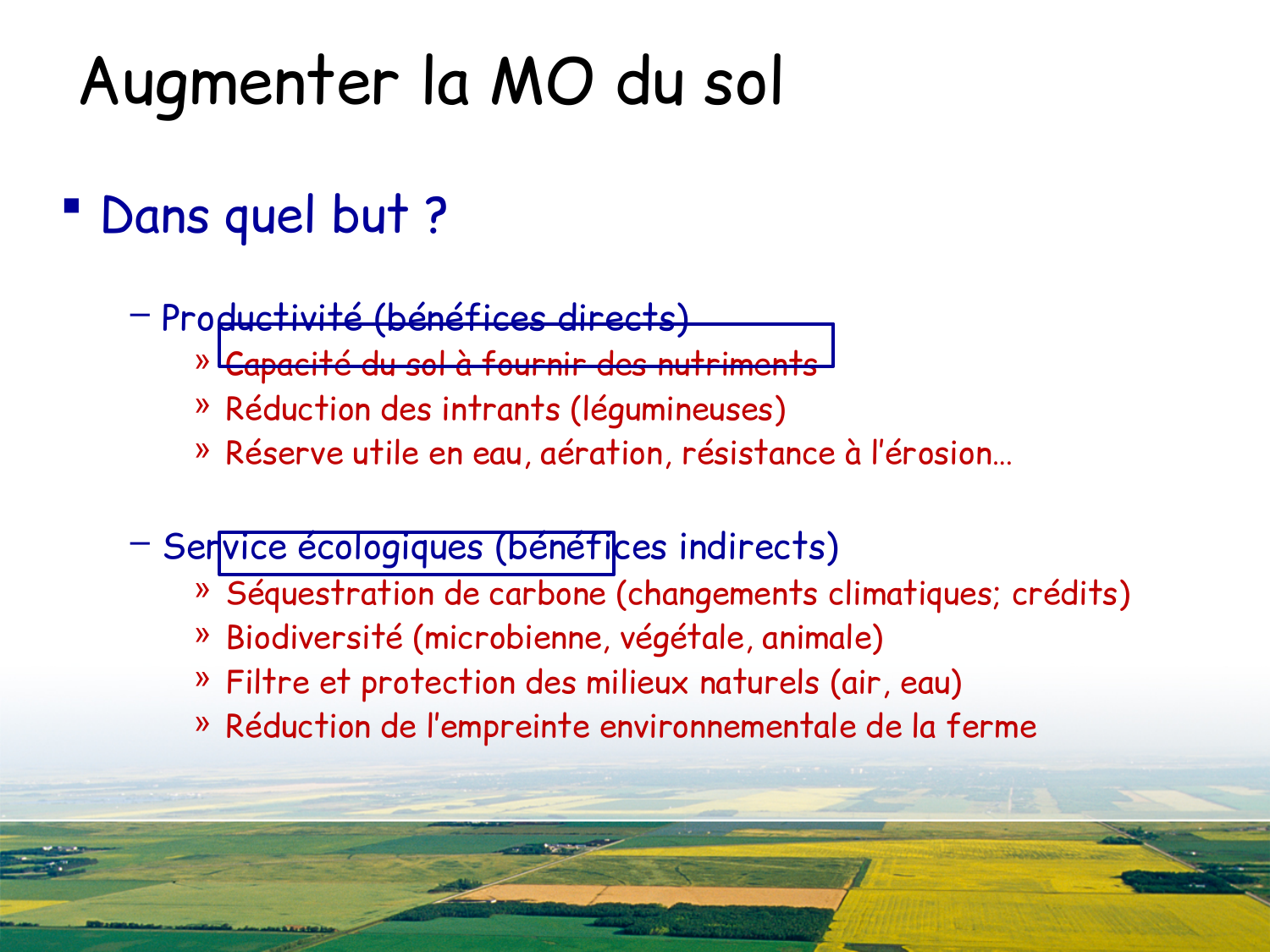

Augmenter la MO du sol
Dans quel but ?

Productivité (bénéfices directs)
Capacité du sol à fournir des nutriments
Réduction des intrants (légumineuses)
Réserve utile en eau, aération, résistance à l’érosion…

Service écologiques (bénéfices indirects)
Séquestration de carbone (changements climatiques; crédits)
Biodiversité (microbienne, végétale, animale)
Filtre et protection des milieux naturels (air, eau)
Réduction de l’empreinte environnementale de la ferme